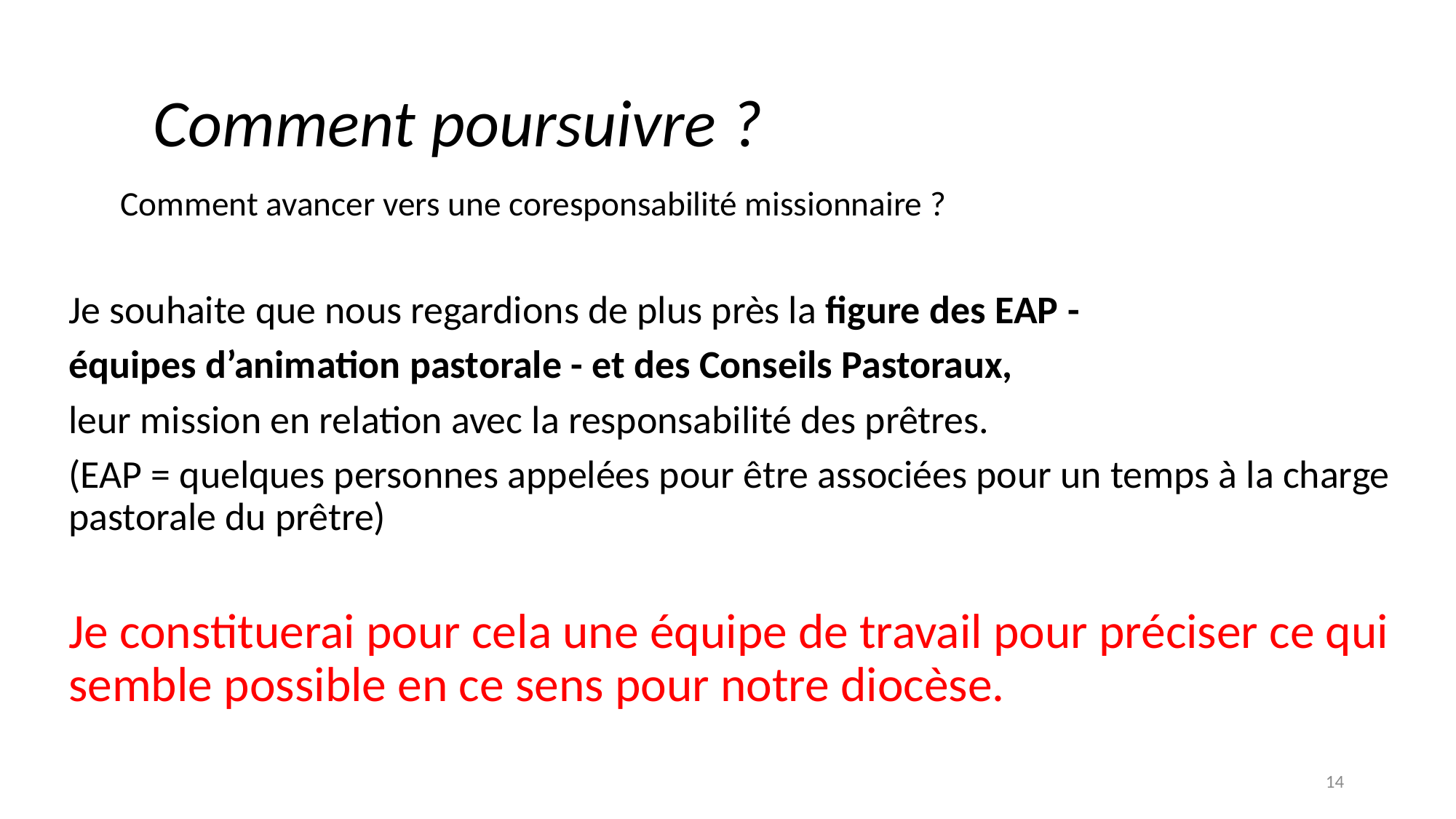

# Comment poursuivre ?
Comment avancer vers une coresponsabilité missionnaire ?

Je souhaite que nous regardions de plus près la figure des EAP -
équipes d’animation pastorale - et des Conseils Pastoraux,
leur mission en relation avec la responsabilité des prêtres.
(EAP = quelques personnes appelées pour être associées pour un temps à la charge pastorale du prêtre)

Je constituerai pour cela une équipe de travail pour préciser ce qui semble possible en ce sens pour notre diocèse.

14